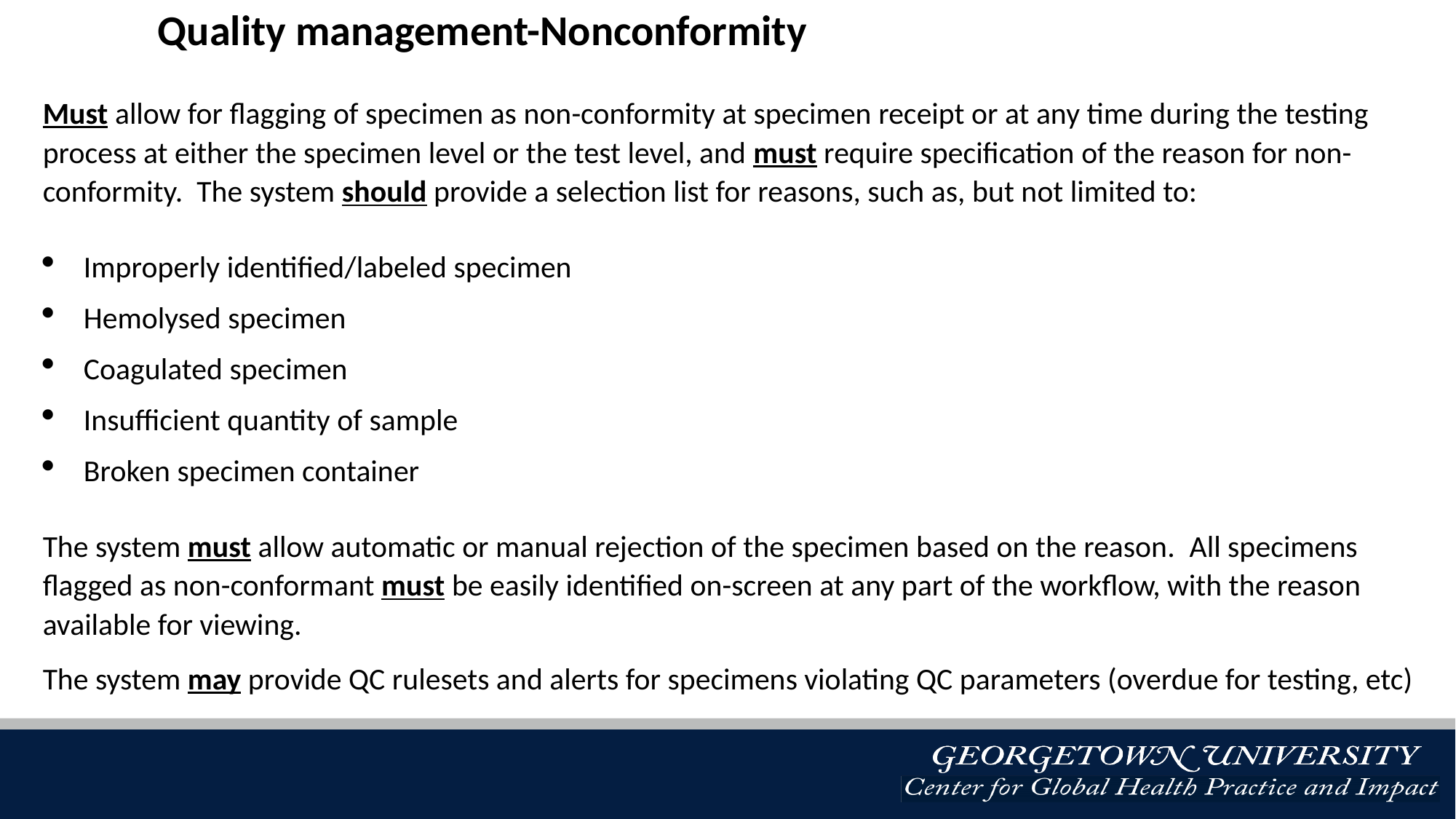

Quality management-Nonconformity
Must allow for flagging of specimen as non-conformity at specimen receipt or at any time during the testing process at either the specimen level or the test level, and must require specification of the reason for non-conformity.  The system should provide a selection list for reasons, such as, but not limited to:
Improperly identified/labeled specimen
Hemolysed specimen
Coagulated specimen
Insufficient quantity of sample
Broken specimen container
The system must allow automatic or manual rejection of the specimen based on the reason.  All specimens flagged as non-conformant must be easily identified on-screen at any part of the workflow, with the reason available for viewing.
The system may provide QC rulesets and alerts for specimens violating QC parameters (overdue for testing, etc)